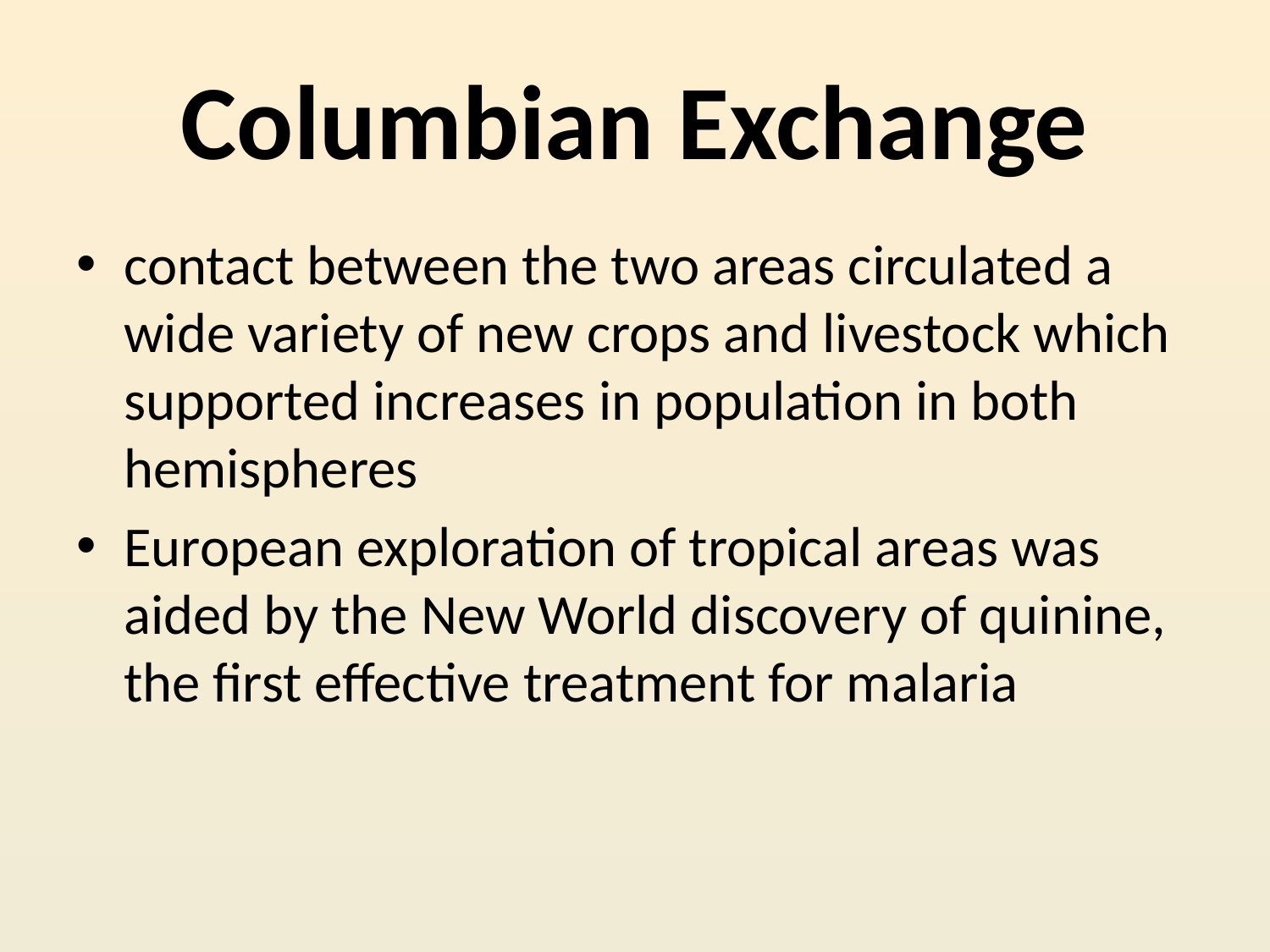

# Columbian Exchange
contact between the two areas circulated a wide variety of new crops and livestock which supported increases in population in both hemispheres
European exploration of tropical areas was aided by the New World discovery of quinine, the first effective treatment for malaria